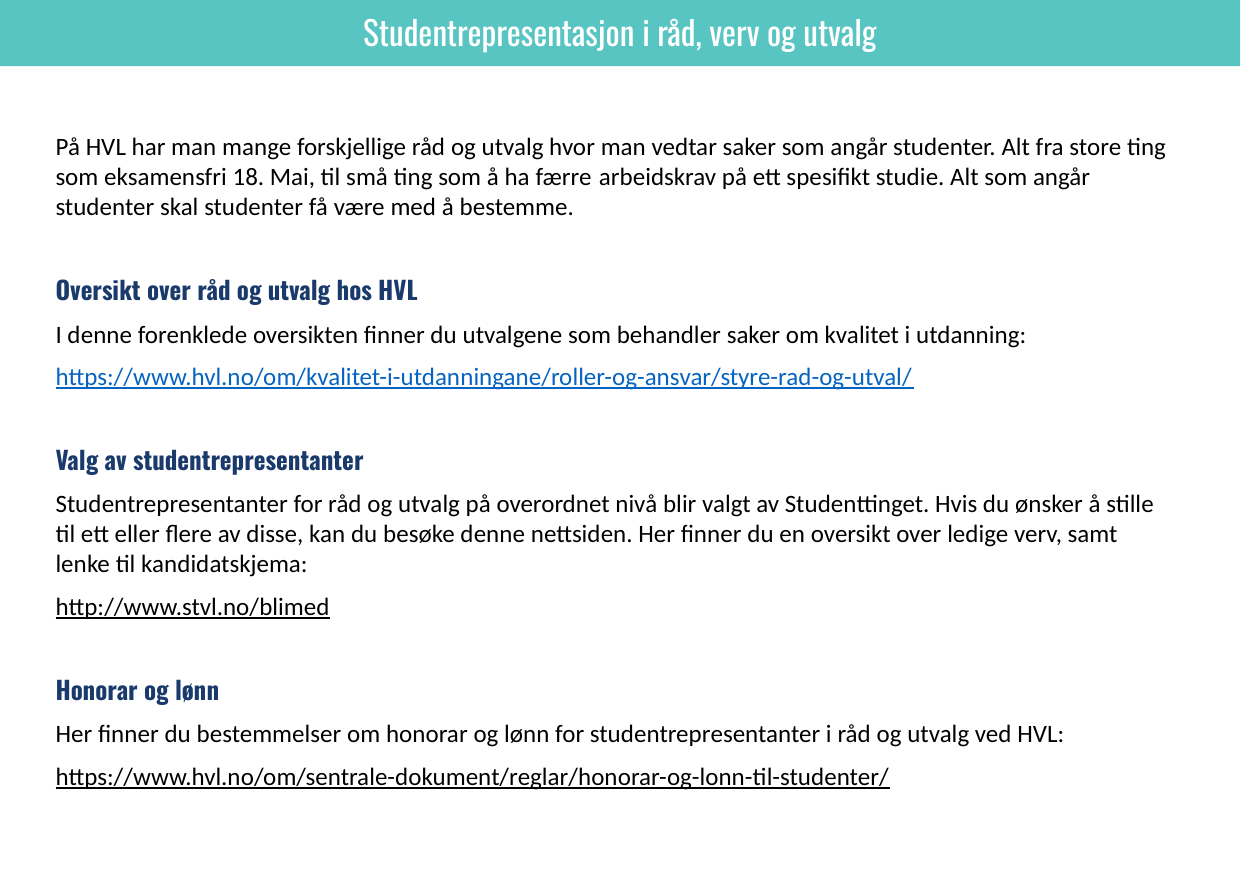

Studentrepresentasjon i råd, verv og utvalg

På HVL har man mange forskjellige råd og utvalg hvor man vedtar saker som angår studenter. Alt fra store ting som eksamensfri 18. Mai, til små ting som å ha færre arbeidskrav på ett spesifikt studie. Alt som angår studenter skal studenter få være med å bestemme.

Oversikt over råd og utvalg hos HVL
I denne forenklede oversikten finner du utvalgene som behandler saker om kvalitet i utdanning:
https://www.hvl.no/om/kvalitet-i-utdanningane/roller-og-ansvar/styre-rad-og-utval/

Valg av studentrepresentanter
Studentrepresentanter for råd og utvalg på overordnet nivå blir valgt av Studenttinget. Hvis du ønsker å stille til ett eller flere av disse, kan du besøke denne nettsiden. Her finner du en oversikt over ledige verv, samt lenke til kandidatskjema:
http://www.stvl.no/blimed

Honorar og lønn
Her finner du bestemmelser om honorar og lønn for studentrepresentanter i råd og utvalg ved HVL:
https://www.hvl.no/om/sentrale-dokument/reglar/honorar-og-lonn-til-studenter/